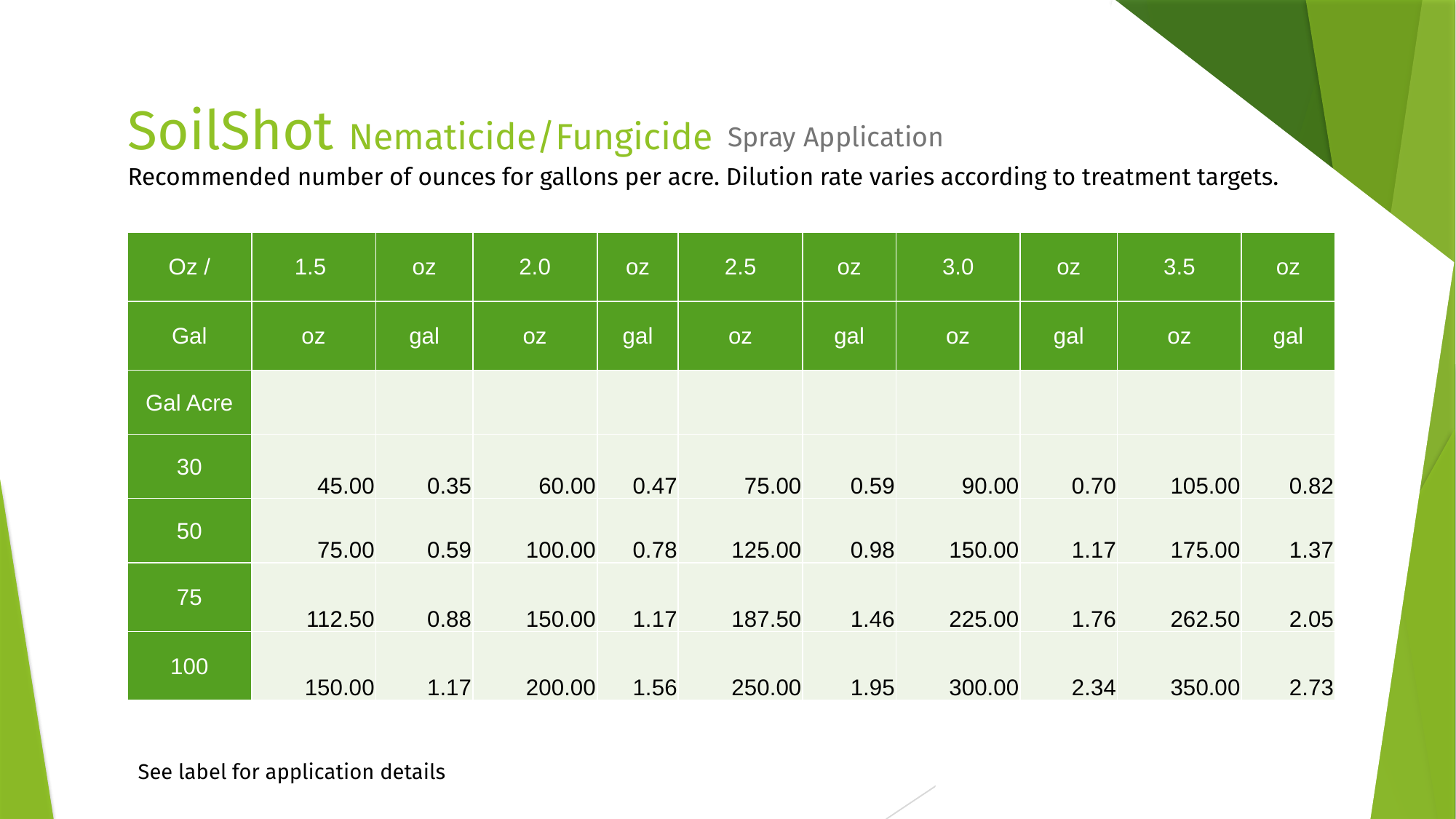

SoilShot Nematicide/Fungicide
Spray Application
Recommended number of ounces for gallons per acre. Dilution rate varies according to treatment targets.
| Oz / | 1.5 | oz | 2.0 | oz | 2.5 | oz | 3.0 | oz | 3.5 | oz |
| --- | --- | --- | --- | --- | --- | --- | --- | --- | --- | --- |
| Gal | oz | gal | oz | gal | oz | gal | oz | gal | oz | gal |
| Gal Acre |  |  |  |  |  |  |  |  |  |  |
| 30 | 45.00 | 0.35 | 60.00 | 0.47 | 75.00 | 0.59 | 90.00 | 0.70 | 105.00 | 0.82 |
| 50 | 75.00 | 0.59 | 100.00 | 0.78 | 125.00 | 0.98 | 150.00 | 1.17 | 175.00 | 1.37 |
| 75 | 112.50 | 0.88 | 150.00 | 1.17 | 187.50 | 1.46 | 225.00 | 1.76 | 262.50 | 2.05 |
| 100 | 150.00 | 1.17 | 200.00 | 1.56 | 250.00 | 1.95 | 300.00 | 2.34 | 350.00 | 2.73 |
See label for application details